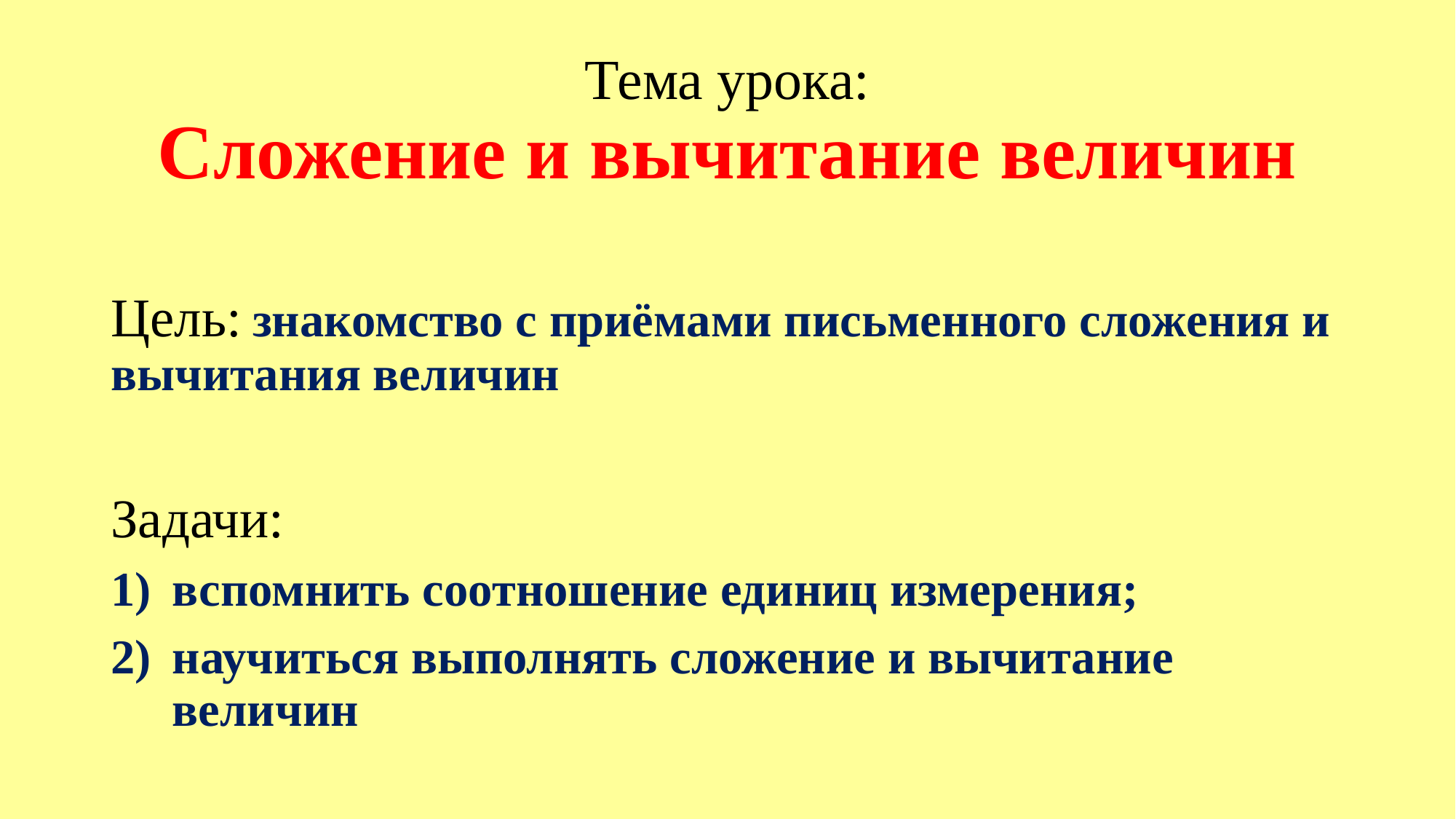

# Тема урока: Сложение и вычитание величин

Цель: знакомство с приёмами письменного сложения и вычитания величин

Задачи:
вспомнить соотношение единиц измерения;
научиться выполнять сложение и вычитание величин